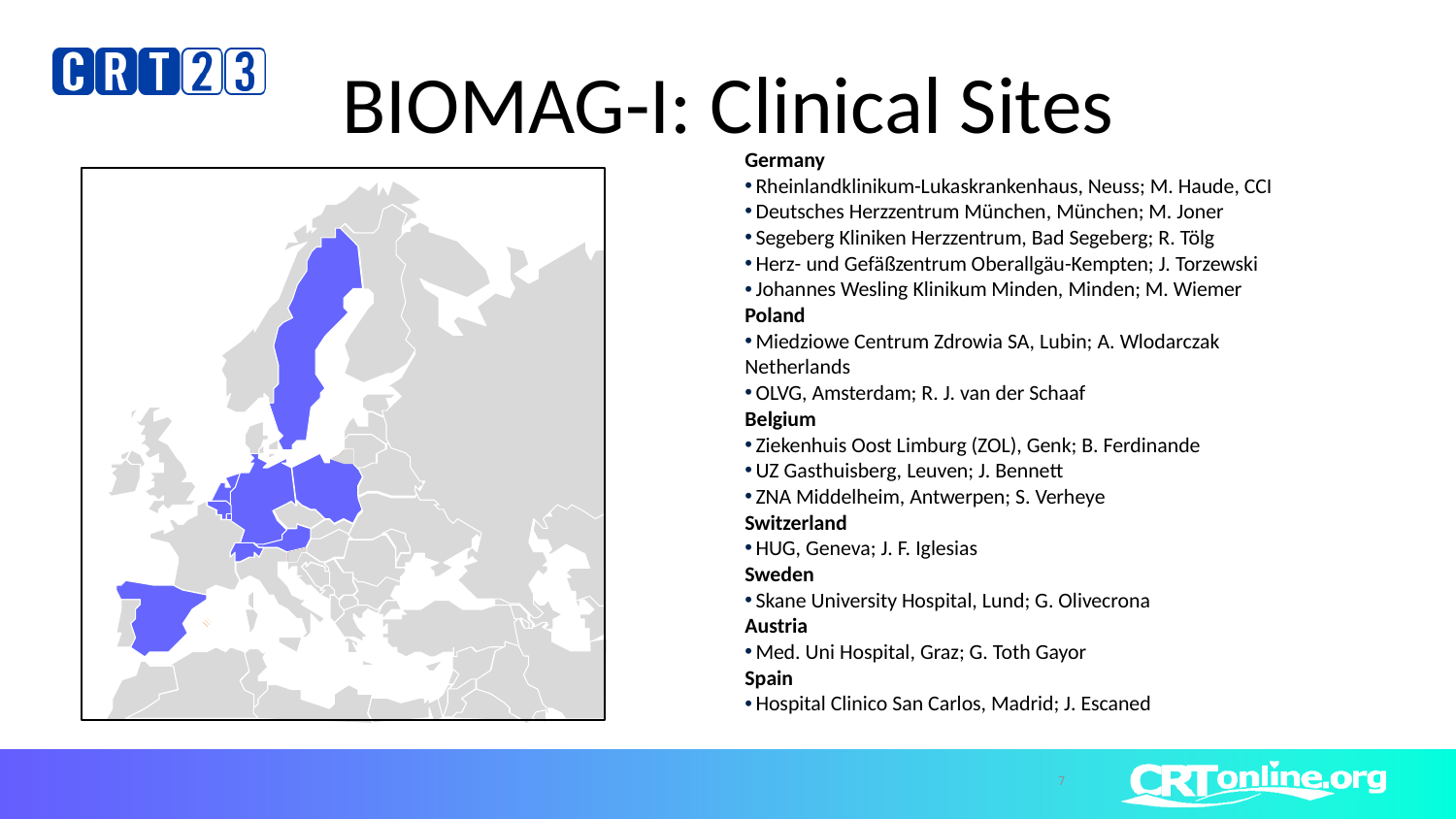

# BIOMAG-I: Clinical Sites
Germany
Rheinlandklinikum-Lukaskrankenhaus, Neuss; M. Haude, CCI
Deutsches Herzzentrum München, München; M. Joner
Segeberg Kliniken Herzzentrum, Bad Segeberg; R. Tölg
Herz- und Gefäßzentrum Oberallgäu-Kempten; J. Torzewski
Johannes Wesling Klinikum Minden, Minden; M. Wiemer
Poland
Miedziowe Centrum Zdrowia SA, Lubin; A. Wlodarczak
Netherlands
OLVG, Amsterdam; R. J. van der Schaaf
Belgium
Ziekenhuis Oost Limburg (ZOL), Genk; B. Ferdinande
UZ Gasthuisberg, Leuven; J. Bennett
ZNA Middelheim, Antwerpen; S. Verheye
Switzerland
HUG, Geneva; J. F. Iglesias
Sweden
Skane University Hospital, Lund; G. Olivecrona
Austria
Med. Uni Hospital, Graz; G. Toth Gayor
Spain
Hospital Clinico San Carlos, Madrid; J. Escaned

7